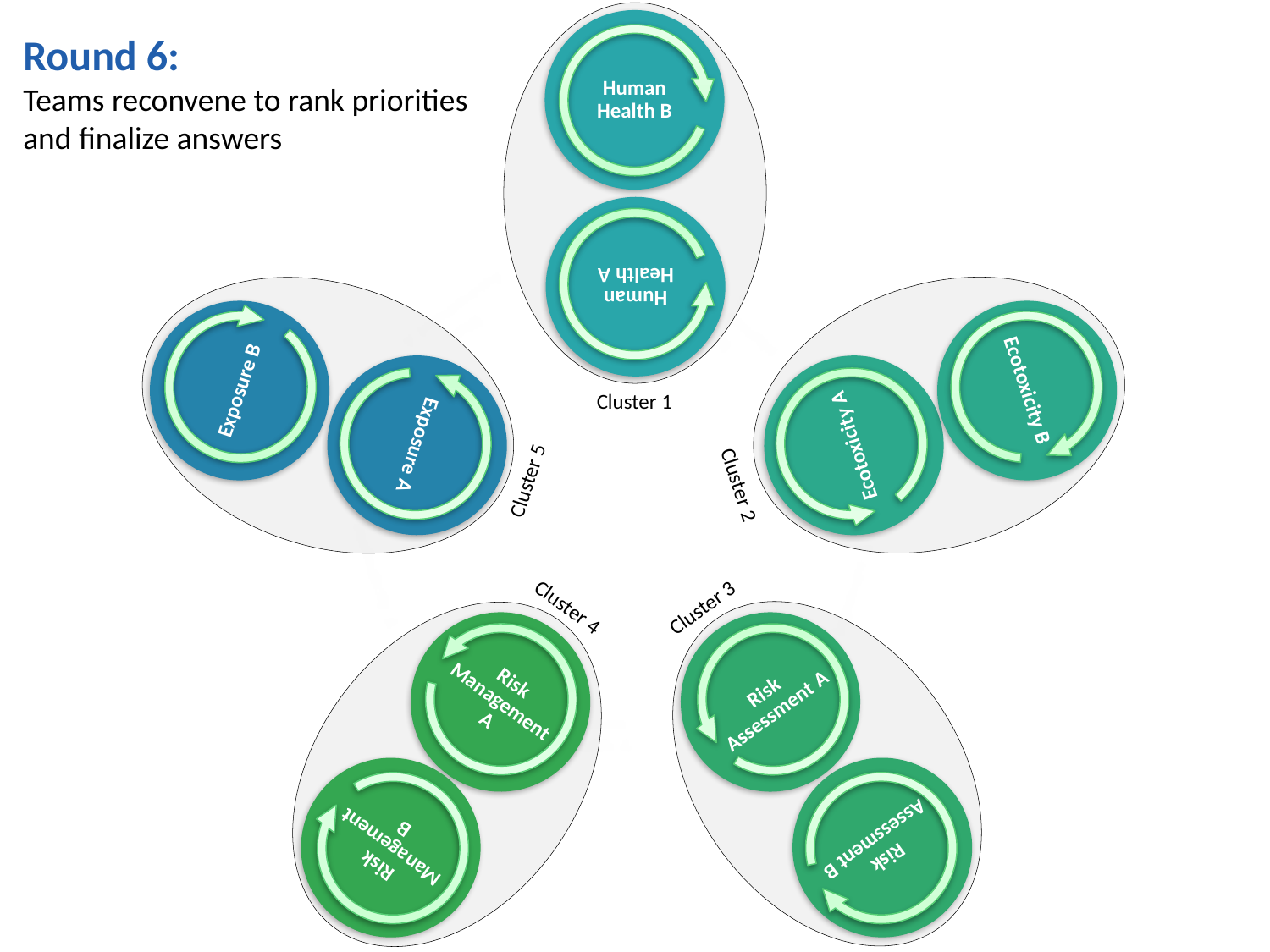

Human Health B

Round 6:
Teams reconvene to rank priorities and finalize answers
Exposure A
Risk Management A
Human Health A
Risk Assessment A
Ecotoxicity A
Exposure A
Risk Management A
Human Health A
Risk Assessment A
Ecotoxicity A

Exposure B

Ecotoxicity B
Cluster 1
Cluster 5
Cluster 2

Cluster 4
Cluster 3

Risk Management B

Risk Assessment B